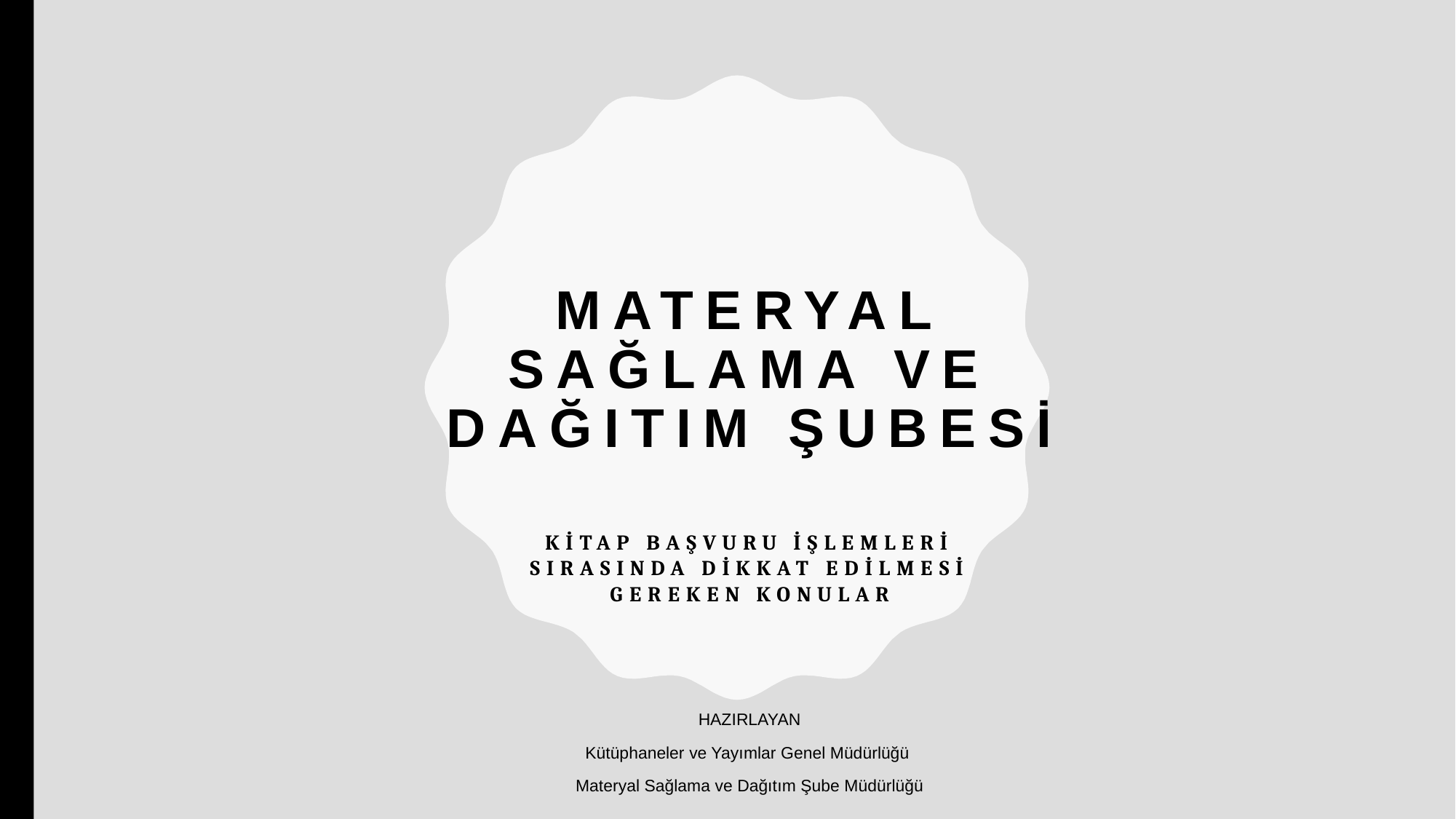

# MATERYAL SAĞLAMA ve Dağıtım ŞUBESİ
KİTAP BAŞVURU İŞLEMLERİ SIRASINDA DİKKAT EDİLMESİ GEREKEN KONULAR

HAZIRLAYAN
Kütüphaneler ve Yayımlar Genel Müdürlüğü
Materyal Sağlama ve Dağıtım Şube Müdürlüğü